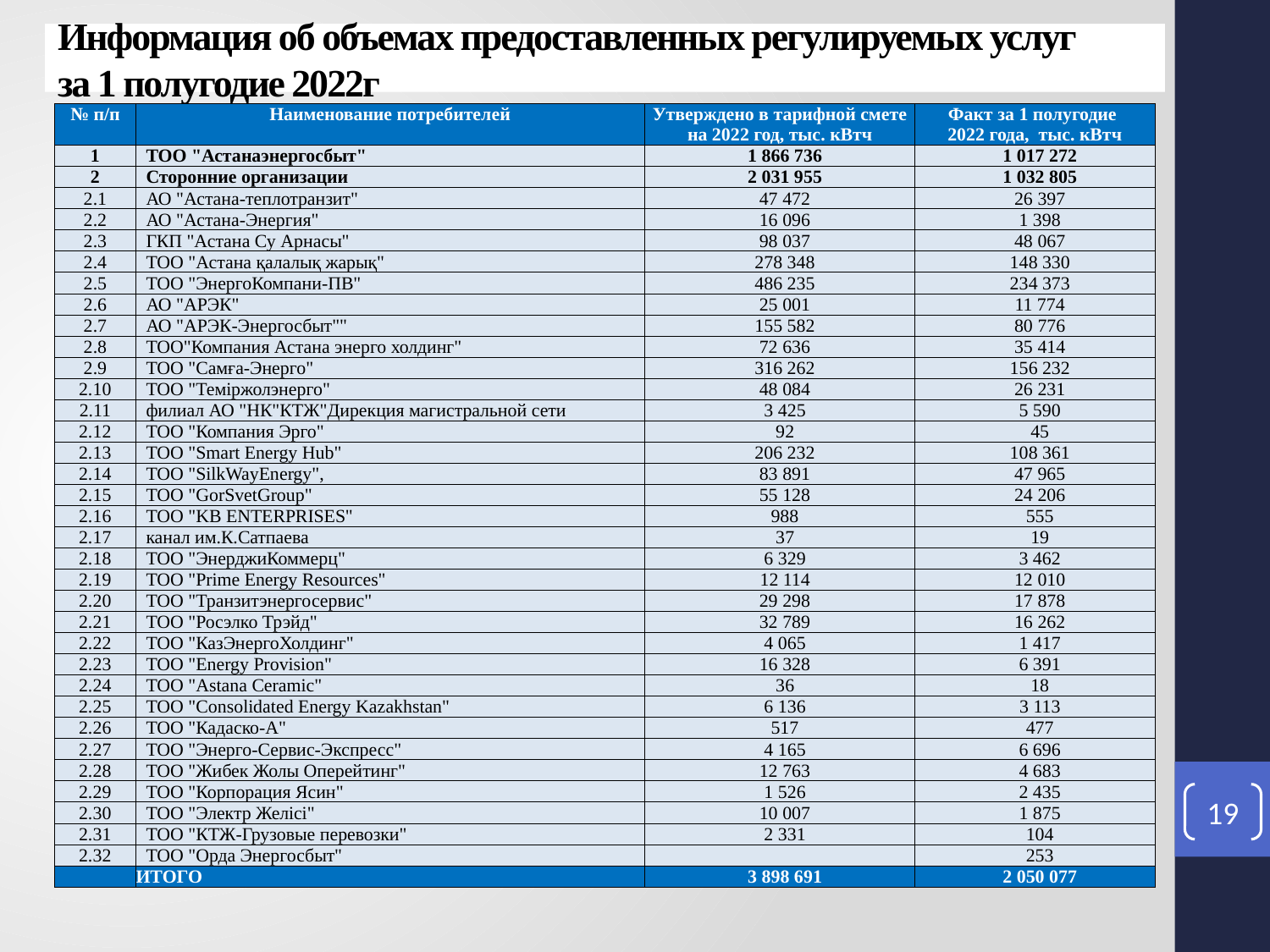

# Информация об объемах предоставленных регулируемых услуг за 1 полугодие 2022г
| № п/п | Наименование потребителей | Утверждено в тарифной смете на 2022 год, тыс. кВтч | Факт за 1 полугодие 2022 года, тыс. кВтч |
| --- | --- | --- | --- |
| 1 | ТОО "Астанаэнергосбыт" | 1 866 736 | 1 017 272 |
| 2 | Сторонние организации | 2 031 955 | 1 032 805 |
| 2.1 | АО "Астана-теплотранзит" | 47 472 | 26 397 |
| 2.2 | АО "Астана-Энергия" | 16 096 | 1 398 |
| 2.3 | ГКП "Астана Су Арнасы" | 98 037 | 48 067 |
| 2.4 | ТОО "Астана қалалық жарық" | 278 348 | 148 330 |
| 2.5 | ТОО "ЭнергоКомпани-ПВ" | 486 235 | 234 373 |
| 2.6 | АО "АРЭК" | 25 001 | 11 774 |
| 2.7 | АО "АРЭК-Энергосбыт"" | 155 582 | 80 776 |
| 2.8 | ТОО"Компания Астана энерго холдинг" | 72 636 | 35 414 |
| 2.9 | ТОО "Самға-Энерго" | 316 262 | 156 232 |
| 2.10 | ТОО "Теміржолэнерго" | 48 084 | 26 231 |
| 2.11 | филиал АО "НК"КТЖ"Дирекция магистральной сети | 3 425 | 5 590 |
| 2.12 | ТОО "Компания Эрго" | 92 | 45 |
| 2.13 | ТОО "Smart Energy Hub" | 206 232 | 108 361 |
| 2.14 | ТОО "SilkWayEnergy", | 83 891 | 47 965 |
| 2.15 | ТОО "GorSvetGroup" | 55 128 | 24 206 |
| 2.16 | ТОО "KB ENTERPRISES" | 988 | 555 |
| 2.17 | канал им.К.Сатпаева | 37 | 19 |
| 2.18 | ТОО "ЭнерджиКоммерц" | 6 329 | 3 462 |
| 2.19 | ТОО "Prime Energy Resources" | 12 114 | 12 010 |
| 2.20 | ТОО "Транзитэнергосервис" | 29 298 | 17 878 |
| 2.21 | ТОО "Росэлко Трэйд" | 32 789 | 16 262 |
| 2.22 | ТОО "КазЭнергоХолдинг" | 4 065 | 1 417 |
| 2.23 | ТОО "Energy Provision" | 16 328 | 6 391 |
| 2.24 | ТОО "Astana Ceramic" | 36 | 18 |
| 2.25 | ТОО "Consolidated Energy Kazakhstan" | 6 136 | 3 113 |
| 2.26 | ТОО "Кадаско-А" | 517 | 477 |
| 2.27 | ТОО "Энерго-Сервис-Экспресс" | 4 165 | 6 696 |
| 2.28 | ТОО "Жибек Жолы Оперейтинг" | 12 763 | 4 683 |
| 2.29 | ТОО "Корпорация Ясин" | 1 526 | 2 435 |
| 2.30 | ТОО "Электр Желісі" | 10 007 | 1 875 |
| 2.31 | ТОО "КТЖ-Грузовые перевозки" | 2 331 | 104 |
| 2.32 | ТОО "Орда Энергосбыт" |  | 253 |
|  | ИТОГО | 3 898 691 | 2 050 077 |
19